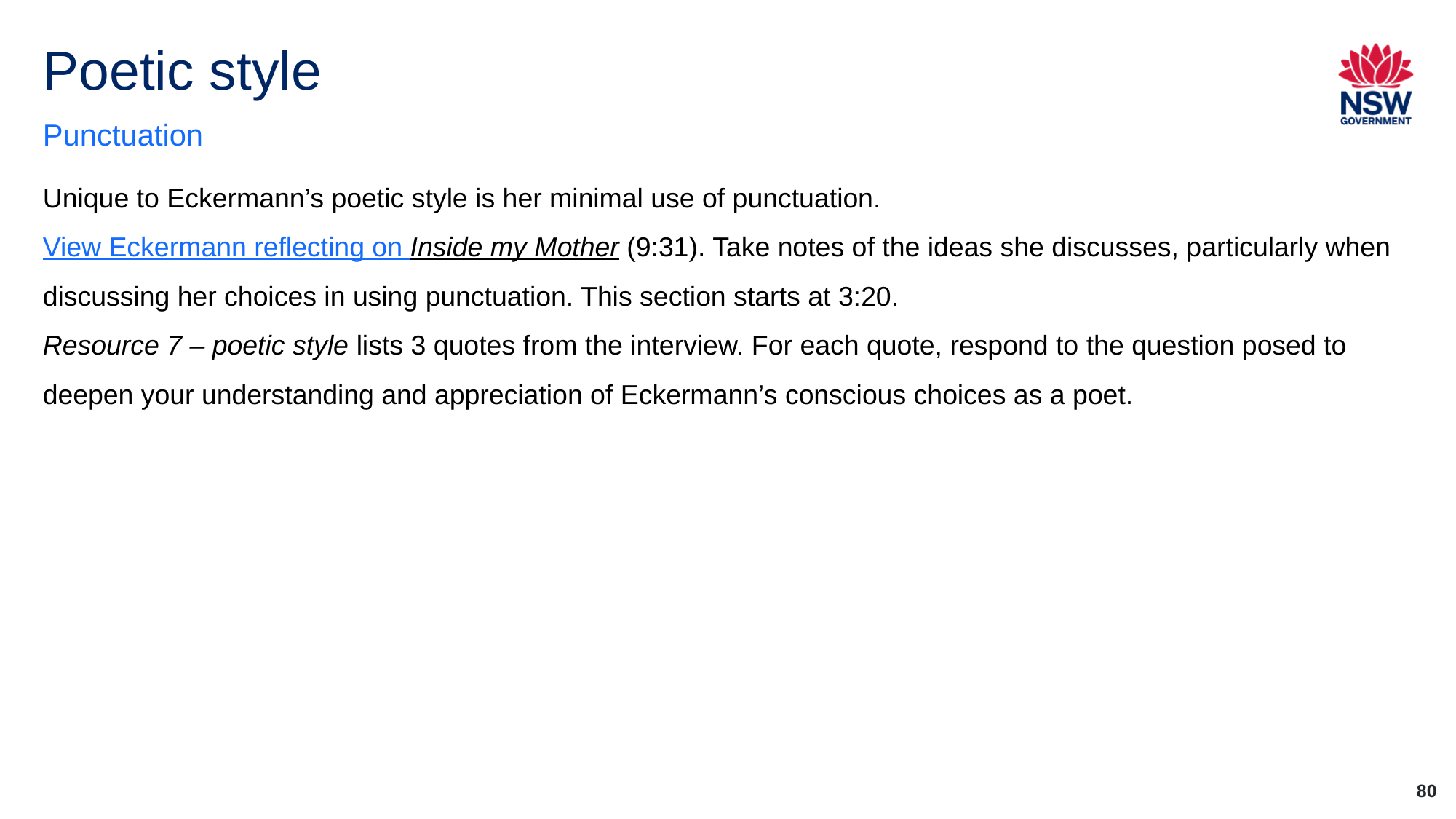

# Poetic style
Punctuation
Unique to Eckermann’s poetic style is her minimal use of punctuation.
View Eckermann reflecting on Inside my Mother (9:31). Take notes of the ideas she discusses, particularly when discussing her choices in using punctuation. This section starts at 3:20.
Resource 7 – poetic style lists 3 quotes from the interview. For each quote, respond to the question posed to deepen your understanding and appreciation of Eckermann’s conscious choices as a poet.

80